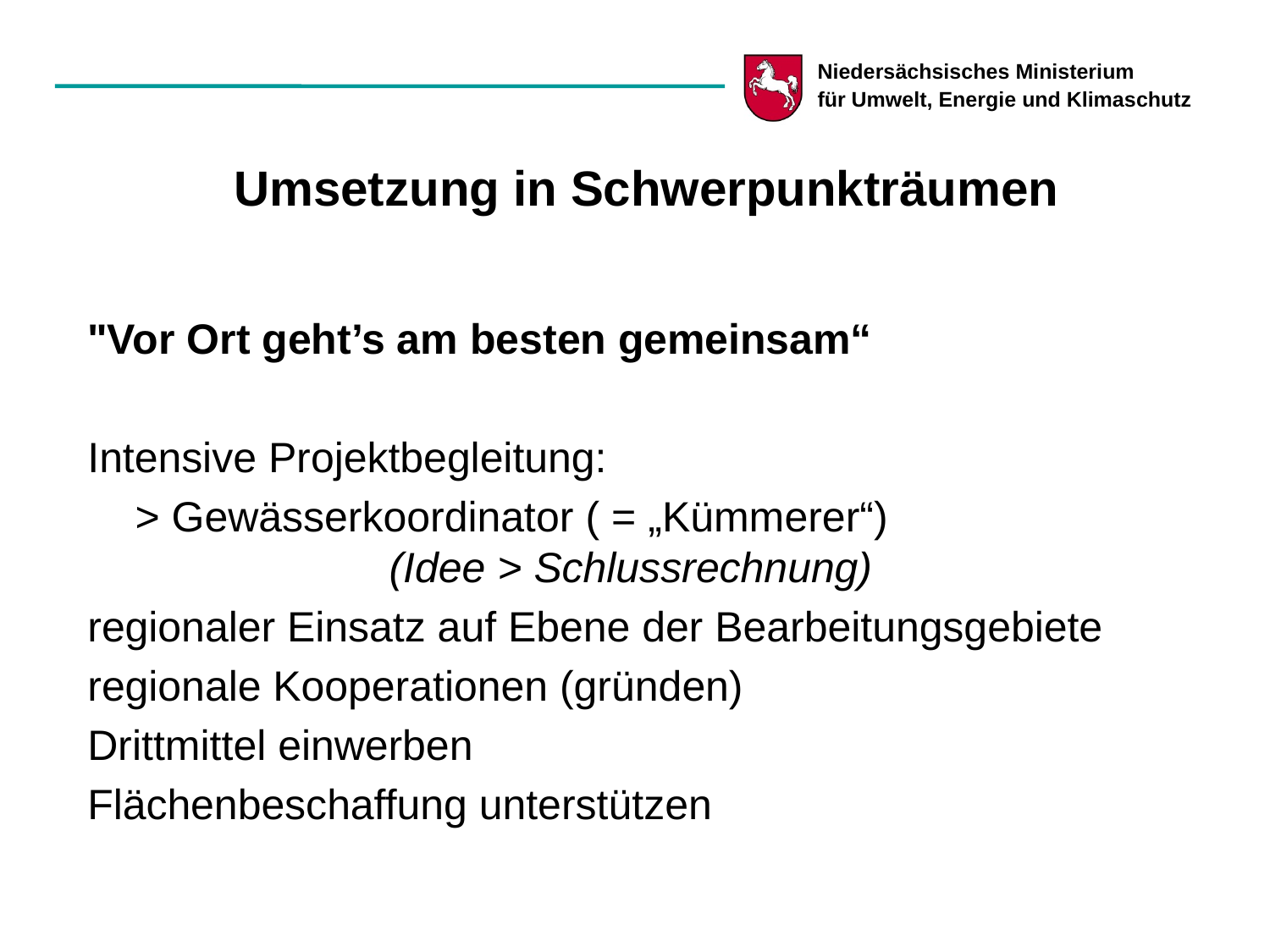

Umsetzung in Schwerpunkträumen

"Vor Ort geht’s am besten gemeinsam“

Intensive Projektbegleitung:
	> Gewässerkoordinator ( = „Kümmerer“)
		(Idee > Schlussrechnung)
regionaler Einsatz auf Ebene der Bearbeitungsgebiete
regionale Kooperationen (gründen)
Drittmittel einwerben
Flächenbeschaffung unterstützen